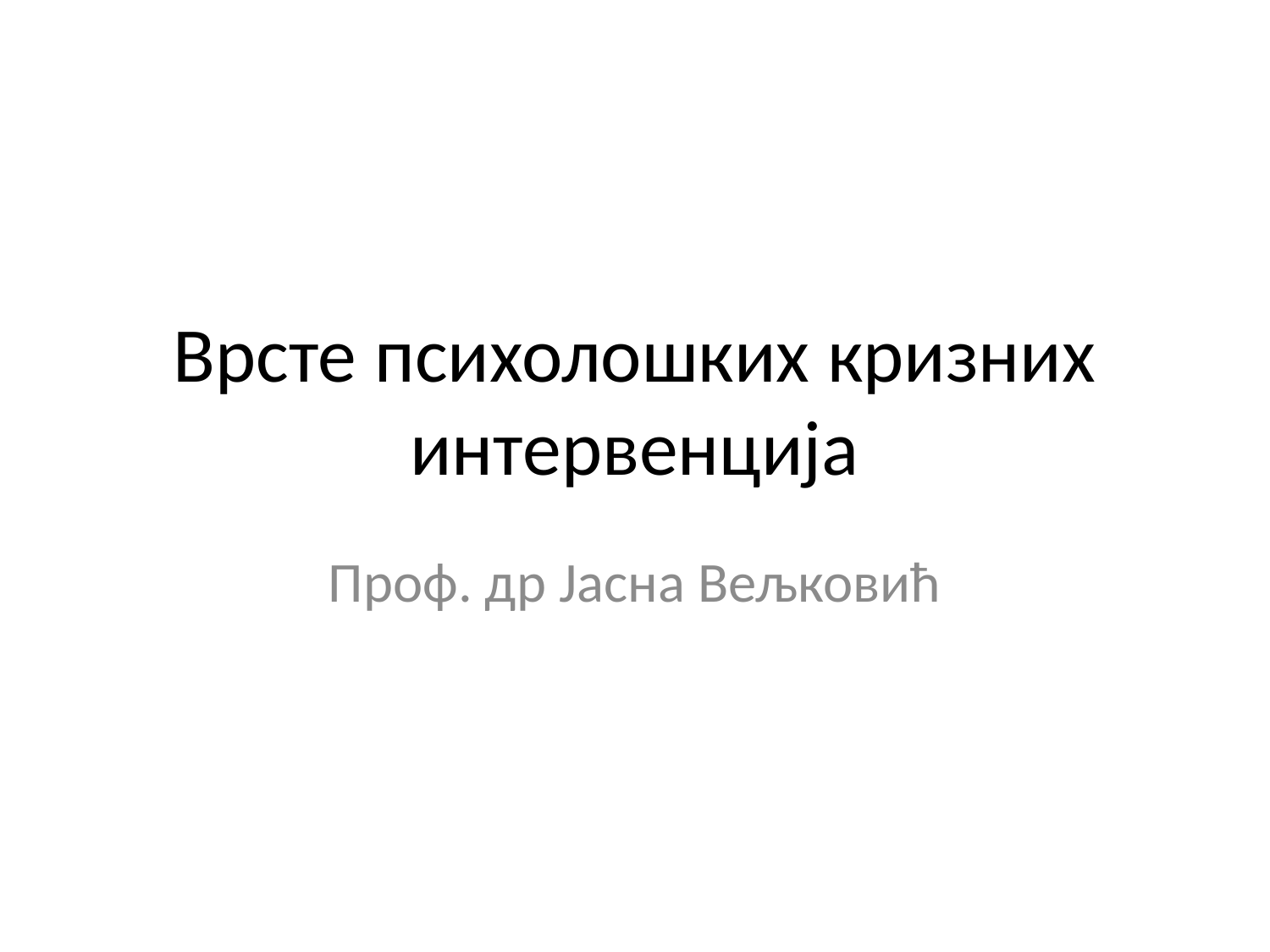

# Врсте психолошких кризних интервенција
Проф. др Јасна Вељковић